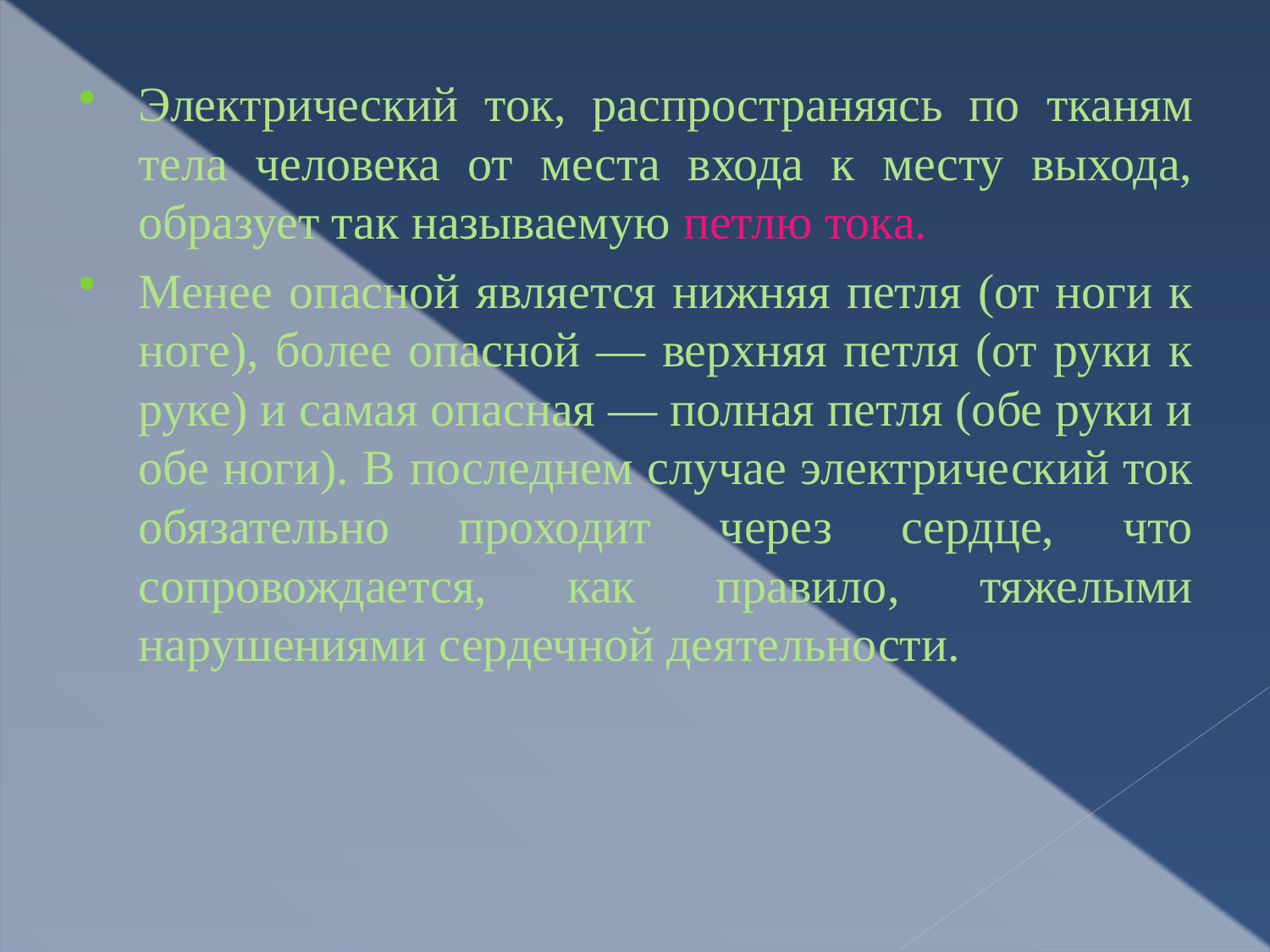

Электрический ток, распространяясь по тканям тела человека от места входа к месту выхода, образует так называемую петлю тока.
Менее опасной является нижняя петля (от ноги к ноге), более опасной — верхняя петля (от руки к руке) и самая опасная — полная петля (обе руки и обе ноги). В последнем случае электрический ток обязательно проходит через сердце, что сопровождается, как правило, тяжелыми нарушениями сердечной деятельности.